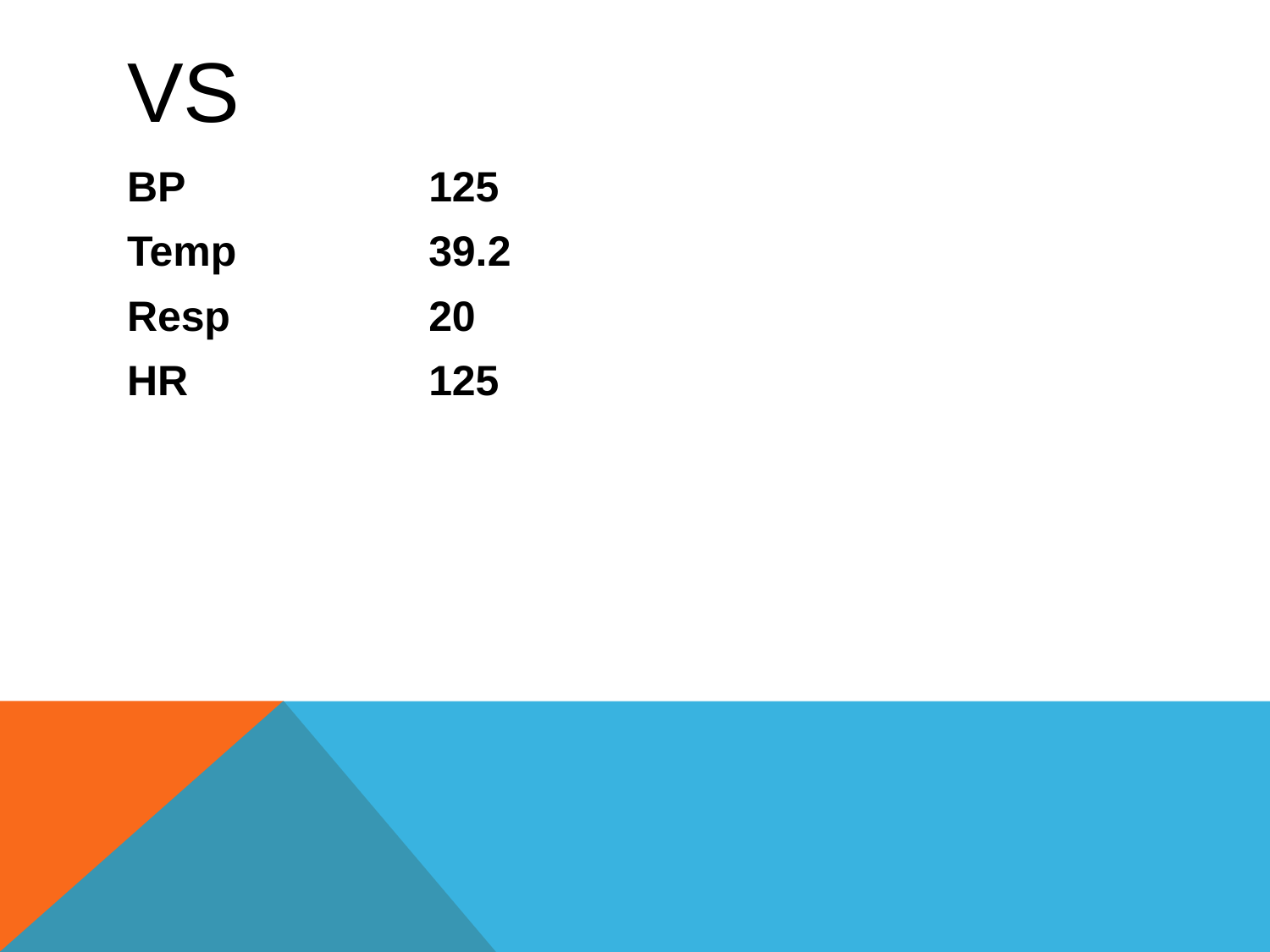

# VS
BP 		125
Temp 		39.2
Resp 		20
HR 		125